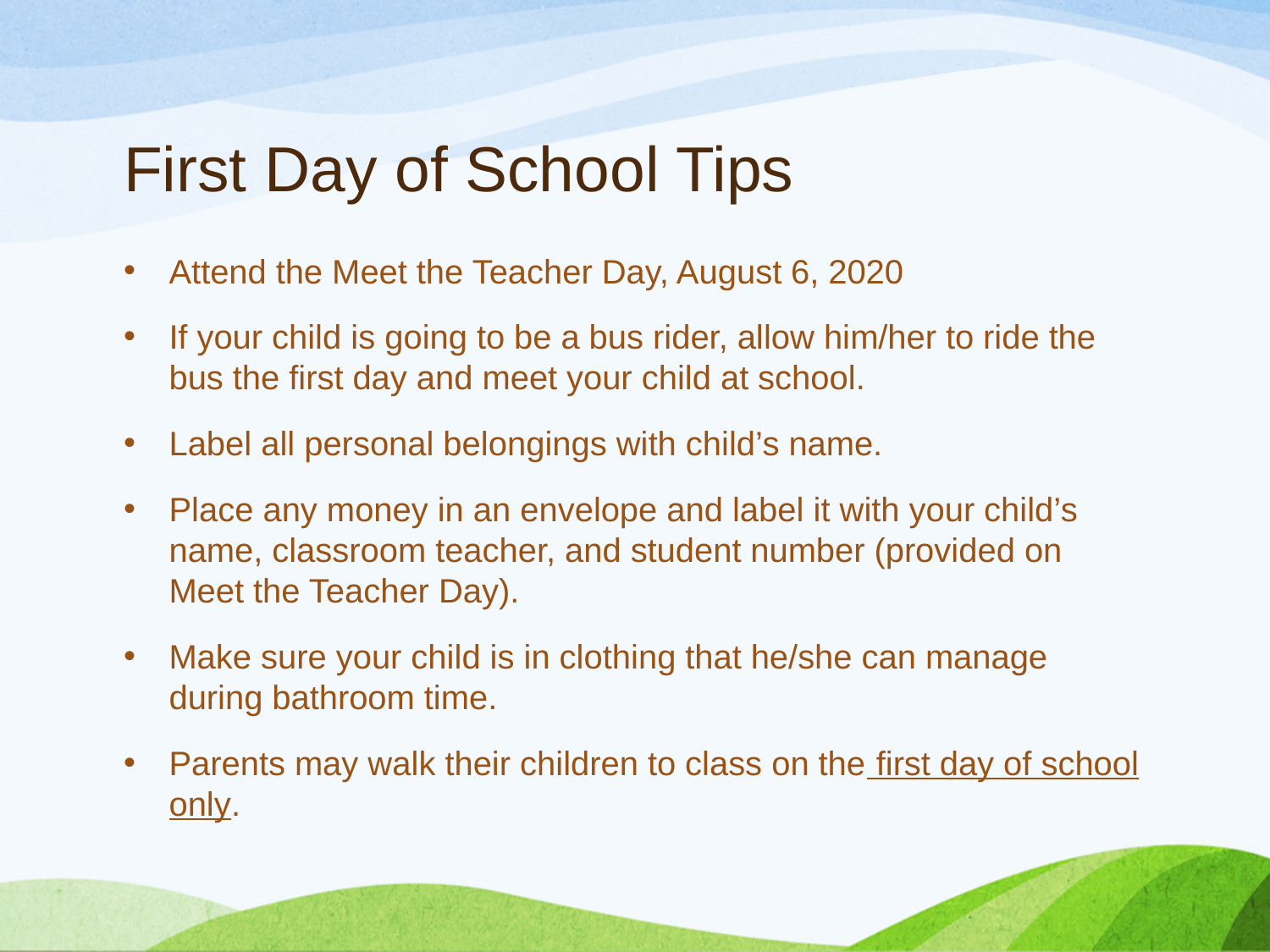

# First Day of School Tips
Attend the Meet the Teacher Day, August 6, 2020
If your child is going to be a bus rider, allow him/her to ride the bus the first day and meet your child at school.
Label all personal belongings with child’s name.
Place any money in an envelope and label it with your child’s name, classroom teacher, and student number (provided on Meet the Teacher Day).
Make sure your child is in clothing that he/she can manage during bathroom time.
Parents may walk their children to class on the first day of school only.